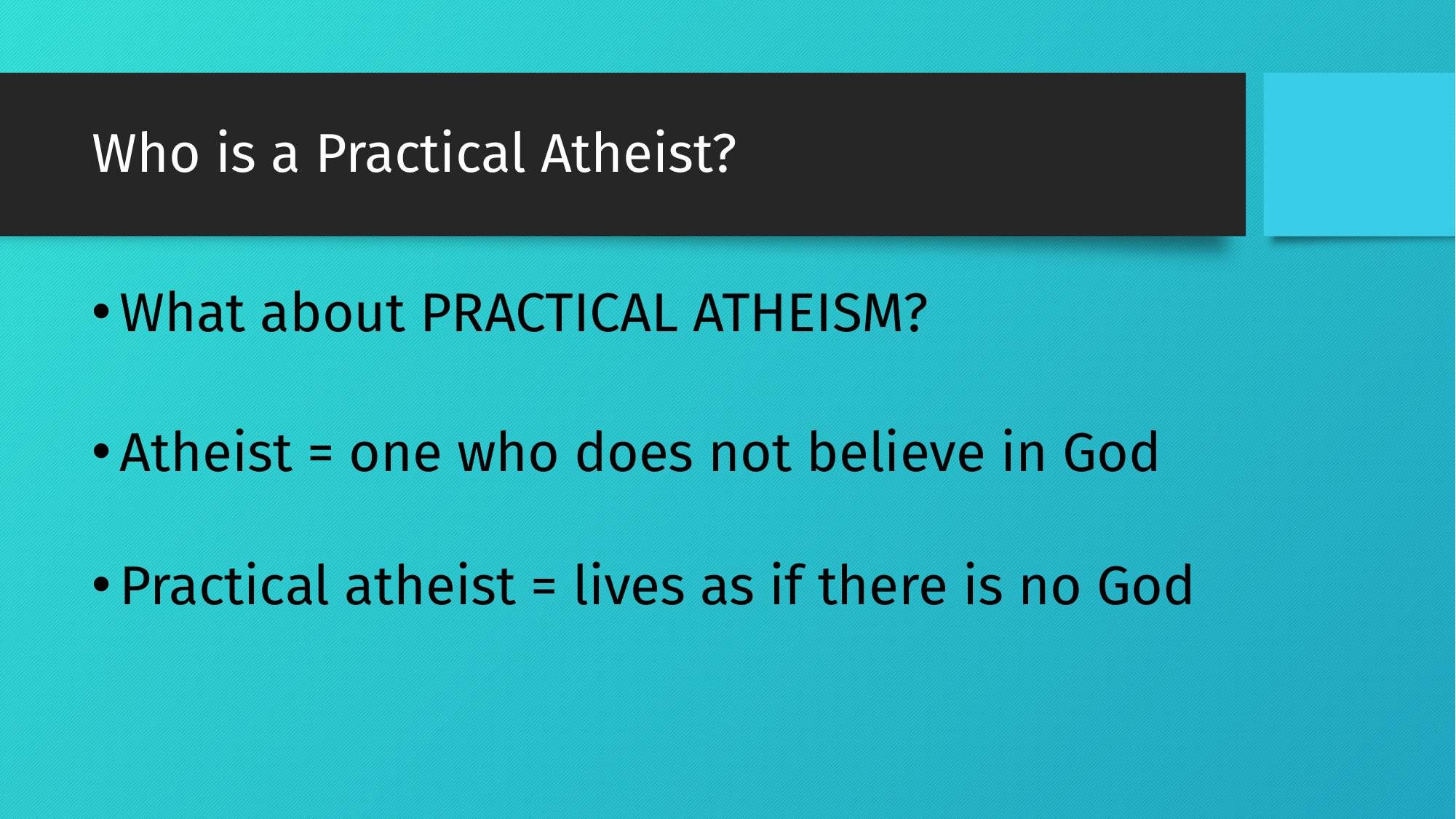

# Who is a Practical Atheist?
What about PRACTICAL ATHEISM?
Atheist = one who does not believe in God
Practical atheist = lives as if there is no God